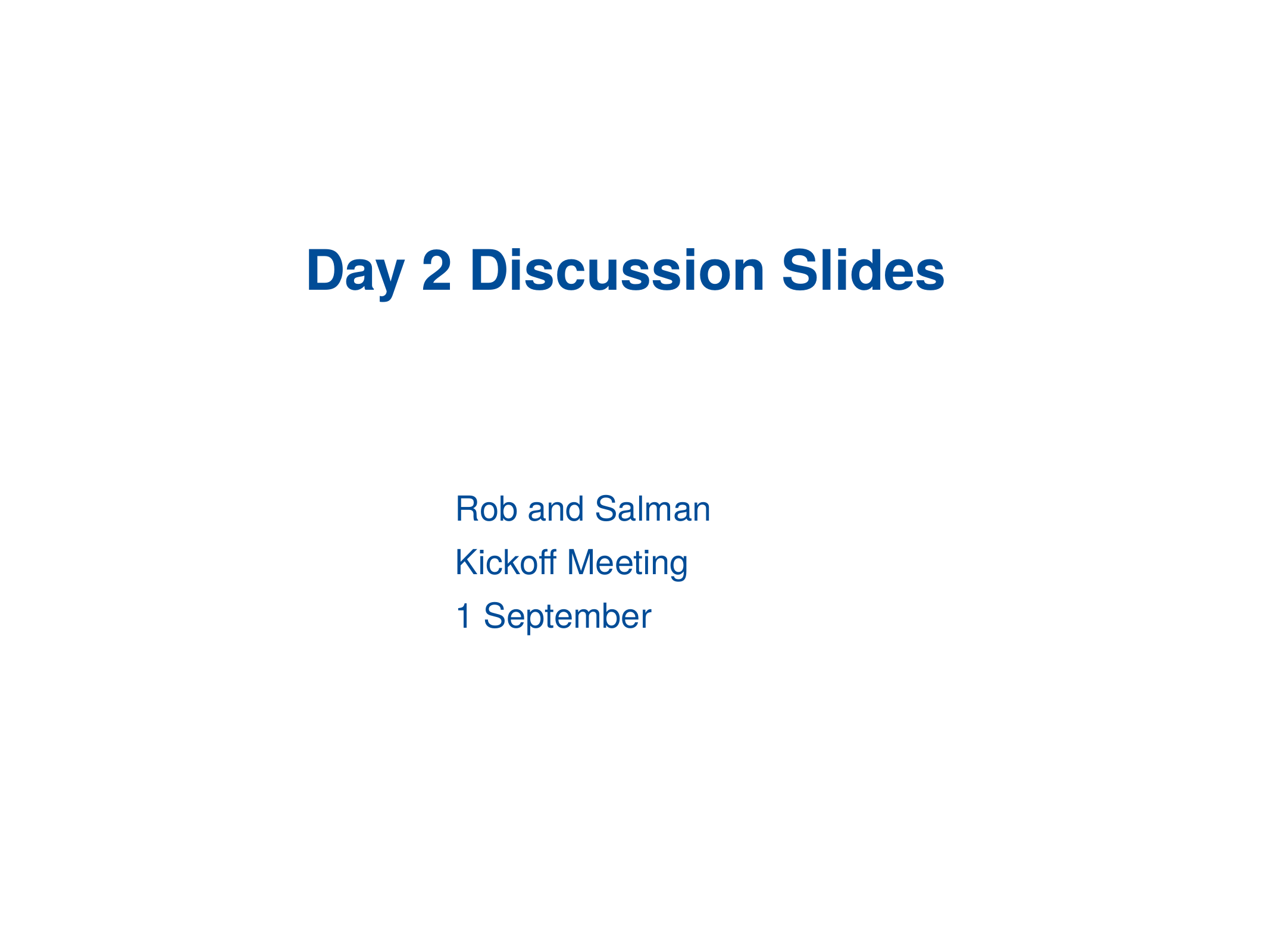

# Day 2 Discussion Slides
Rob and Salman
Kickoff Meeting
1 September